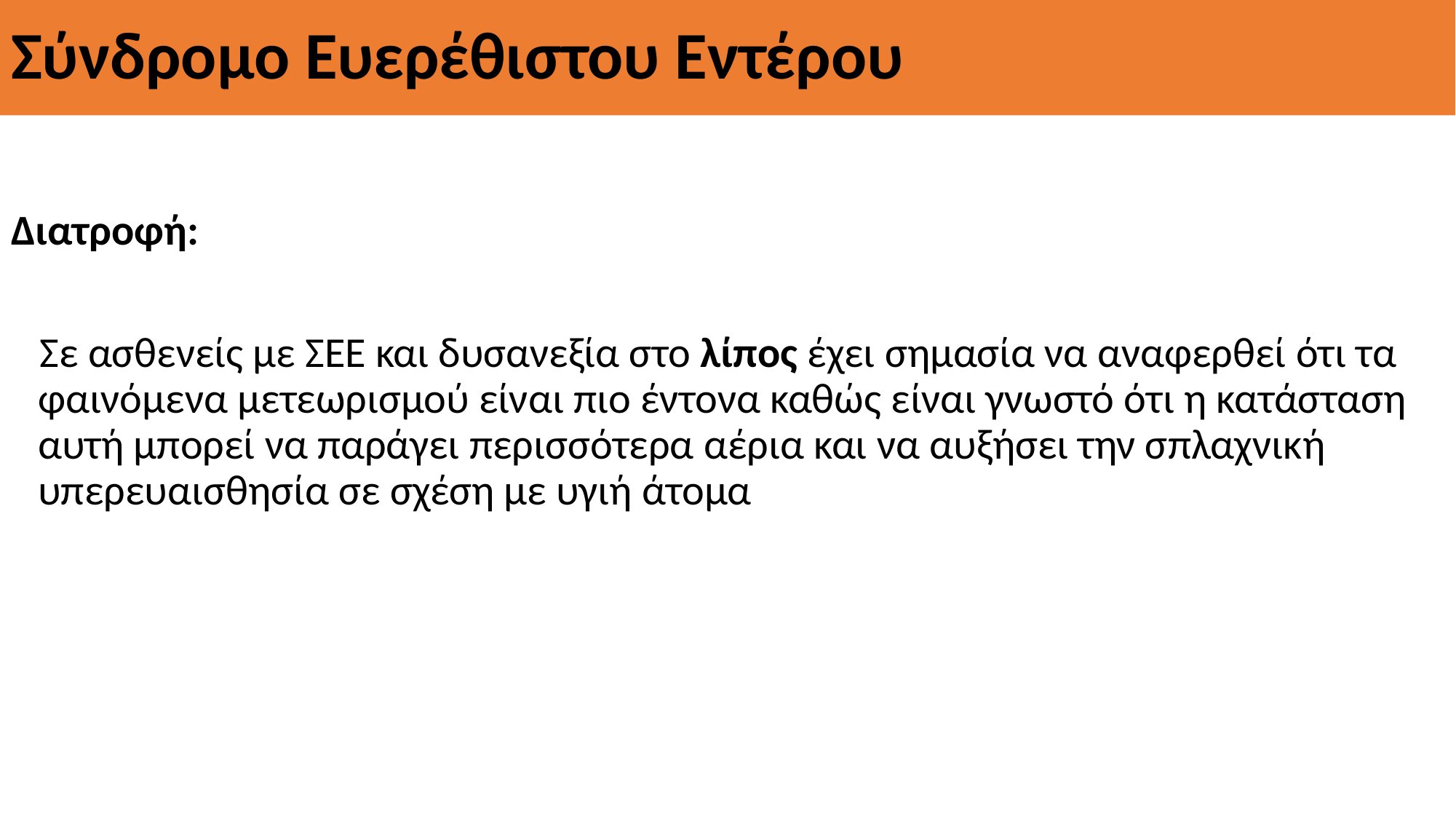

# Σύνδρομο Ευερέθιστου Εντέρου

Διατροφή:

   Σε ασθενείς με ΣΕΕ και δυσανεξία στο λίπος έχει σημασία να αναφερθεί ότι τα φαινόμενα μετεωρισμού είναι πιο έντονα καθώς είναι γνωστό ότι η κατάσταση αυτή μπορεί να παράγει περισσότερα αέρια και να αυξήσει την σπλαχνική υπερευαισθησία σε σχέση με υγιή άτομα